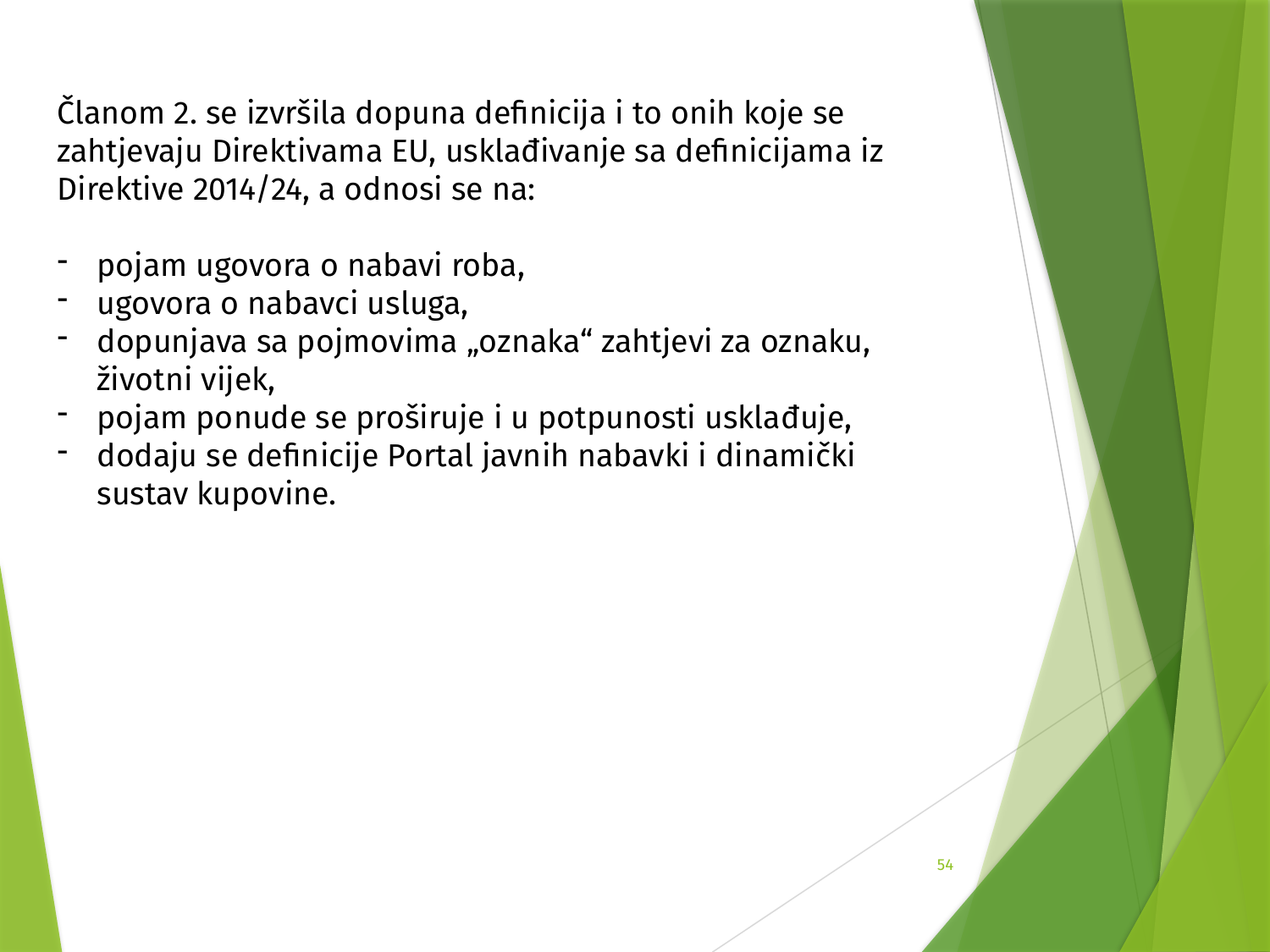

Članom 2. se izvršila dopuna definicija i to onih koje se zahtjevaju Direktivama EU, usklađivanje sa definicijama iz Direktive 2014/24, a odnosi se na:

pojam ugovora o nabavi roba,
ugovora o nabavci usluga,
dopunjava sa pojmovima „oznaka“ zahtjevi za oznaku, životni vijek,
pojam ponude se proširuje i u potpunosti usklađuje,
dodaju se definicije Portal javnih nabavki i dinamički sustav kupovine.
54